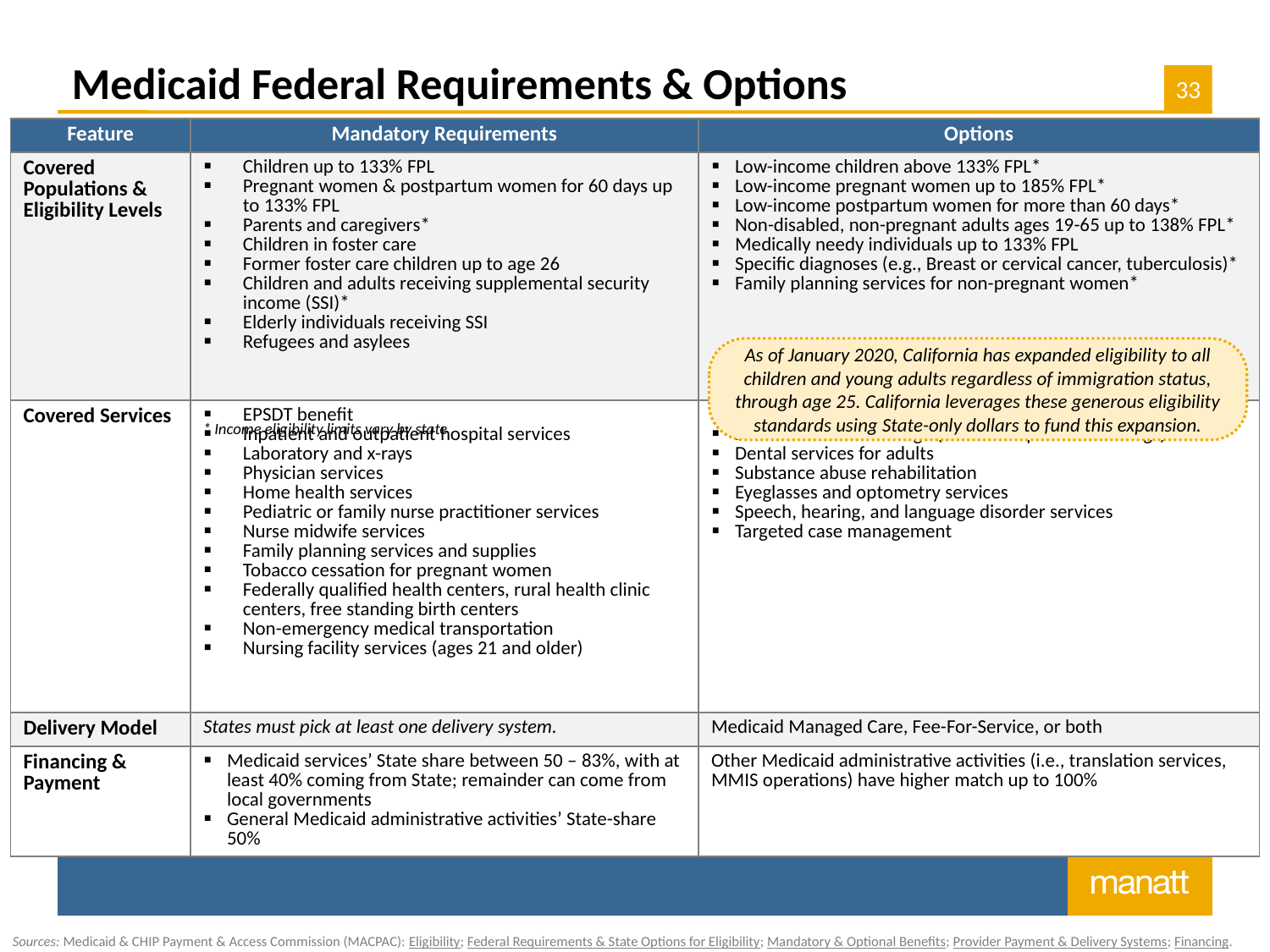

# Medicaid Federal Requirements & Options
| Feature | Mandatory Requirements | Options |
| --- | --- | --- |
| Covered Populations & Eligibility Levels | Children up to 133% FPL Pregnant women & postpartum women for 60 days up to 133% FPL Parents and caregivers\* Children in foster care Former foster care children up to age 26 Children and adults receiving supplemental security income (SSI)\* Elderly individuals receiving SSI Refugees and asylees | Low-income children above 133% FPL\* Low-income pregnant women up to 185% FPL\* Low-income postpartum women for more than 60 days\* Non-disabled, non-pregnant adults ages 19-65 up to 138% FPL\* Medically needy individuals up to 133% FPL Specific diagnoses (e.g., Breast or cervical cancer, tuberculosis)\* Family planning services for non-pregnant women\* |
| Covered Services | EPSDT benefit Inpatient and outpatient hospital services Laboratory and x-rays Physician services Home health services Pediatric or family nurse practitioner services Nurse midwife services Family planning services and supplies Tobacco cessation for pregnant women Federally qualified health centers, rural health clinic centers, free standing birth centers Non-emergency medical transportation Nursing facility services (ages 21 and older) | Included, but not limited to: Pharmaceutical coverage (all states opt to cover drugs) Dental services for adults Substance abuse rehabilitation Eyeglasses and optometry services Speech, hearing, and language disorder services Targeted case management |
| Delivery Model | States must pick at least one delivery system. | Medicaid Managed Care, Fee-For-Service, or both |
| Financing & Payment | Medicaid services’ State share between 50 – 83%, with at least 40% coming from State; remainder can come from local governments General Medicaid administrative activities’ State-share 50% | Other Medicaid administrative activities (i.e., translation services, MMIS operations) have higher match up to 100% |
As of January 2020, California has expanded eligibility to all children and young adults regardless of immigration status, through age 25. California leverages these generous eligibility standards using State-only dollars to fund this expansion.
* Income eligibility limits vary by state
Sources: Medicaid & CHIP Payment & Access Commission (MACPAC): Eligibility; Federal Requirements & State Options for Eligibility; Mandatory & Optional Benefits; Provider Payment & Delivery Systems; Financing.